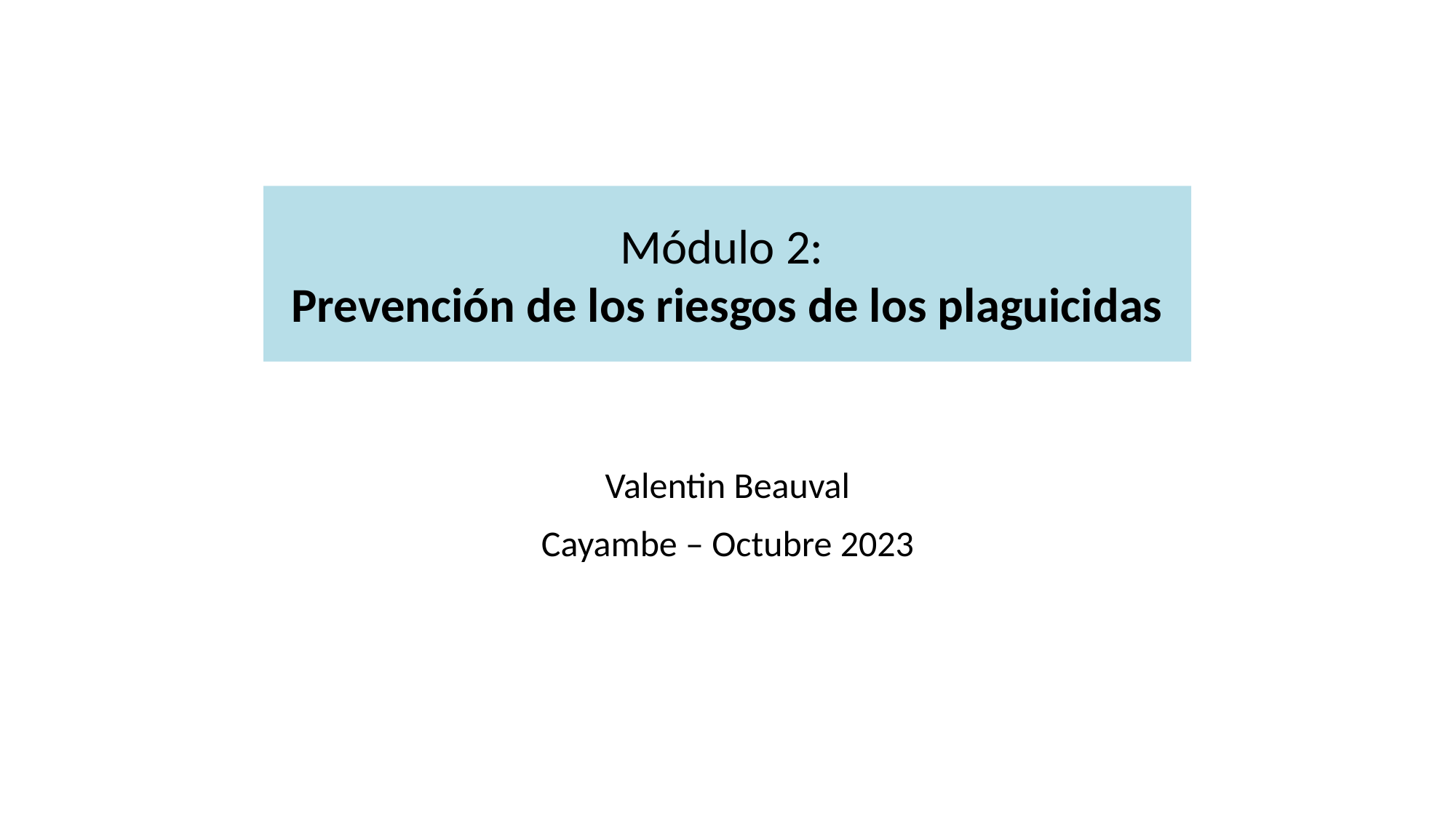

Módulo 2:
Prevención de los riesgos de los plaguicidas
Valentin Beauval
Cayambe – Octubre 2023